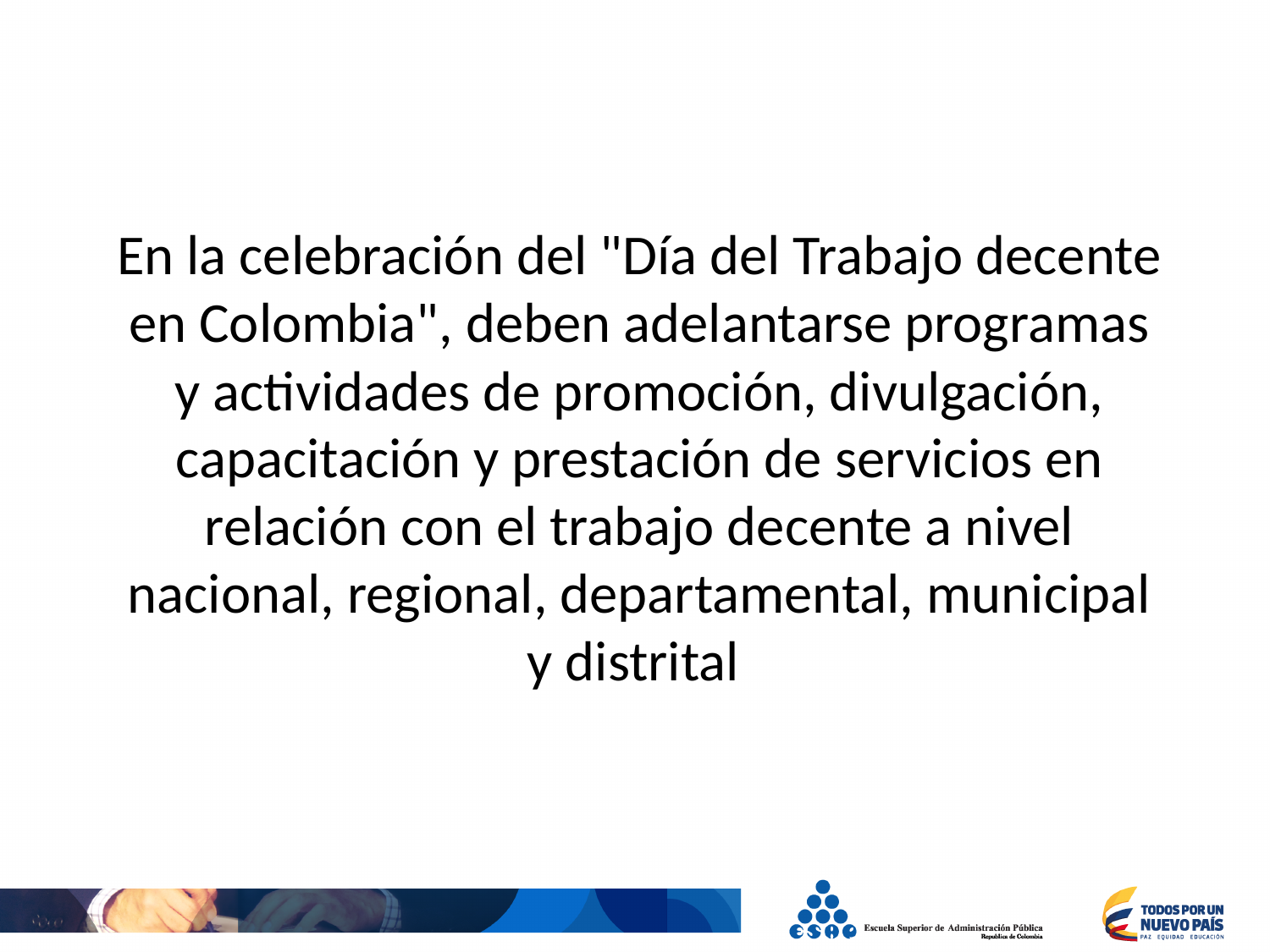

En la celebración del "Día del Trabajo decente en Colombia", deben adelantarse programas y actividades de promoción, divulgación, capacitación y prestación de servicios en relación con el trabajo decente a nivel nacional, regional, departamental, municipal y distrital